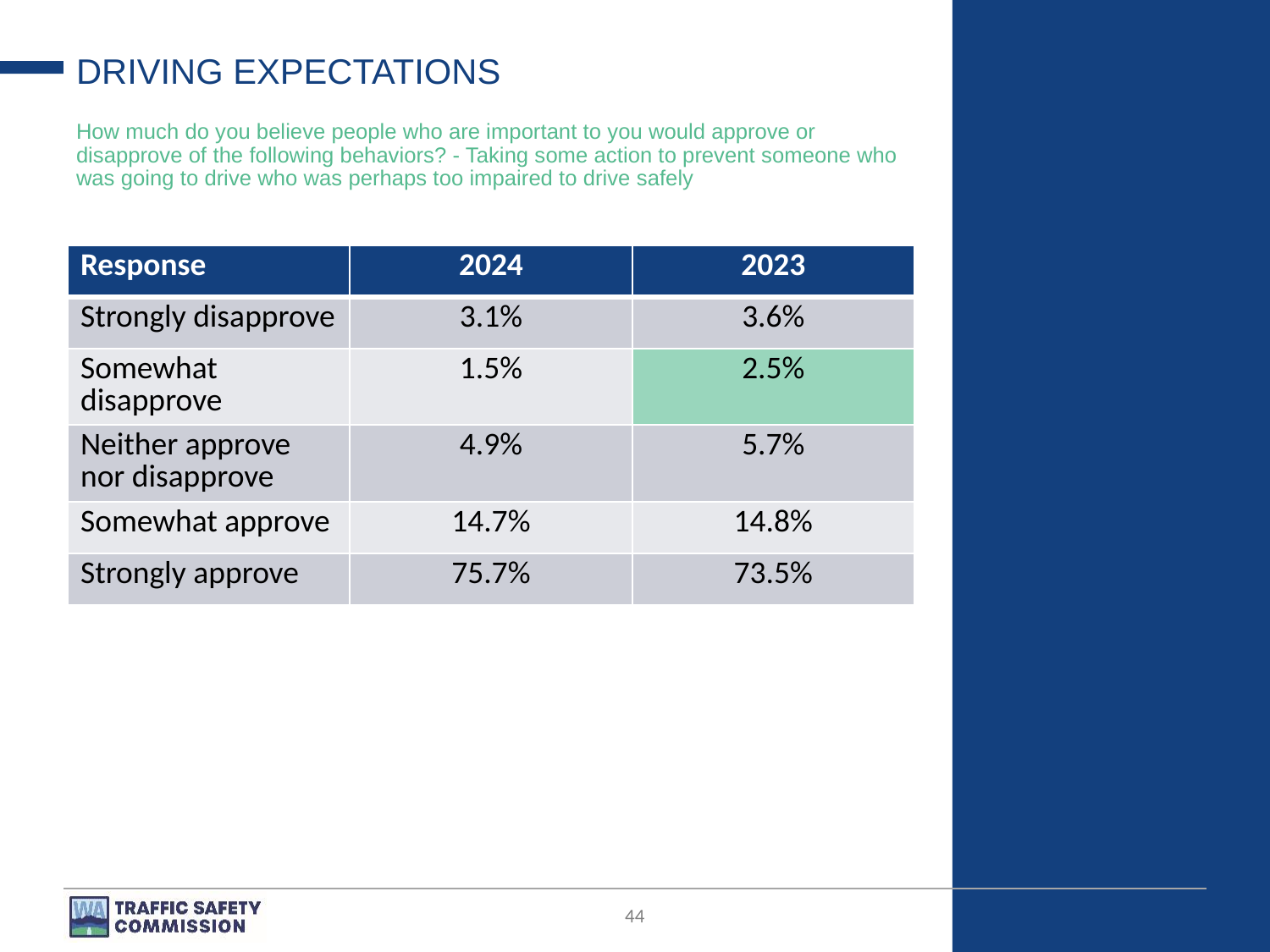

# DRIVING EXPECTATIONS
How much do you believe people who are important to you would approve or disapprove of the following behaviors? - Taking some action to prevent someone who was going to drive who was perhaps too impaired to drive safely
| Response | 2024 | 2023 |
| --- | --- | --- |
| Strongly disapprove | 3.1% | 3.6% |
| Somewhat disapprove | 1.5% | 2.5% |
| Neither approve nor disapprove | 4.9% | 5.7% |
| Somewhat approve | 14.7% | 14.8% |
| Strongly approve | 75.7% | 73.5% |